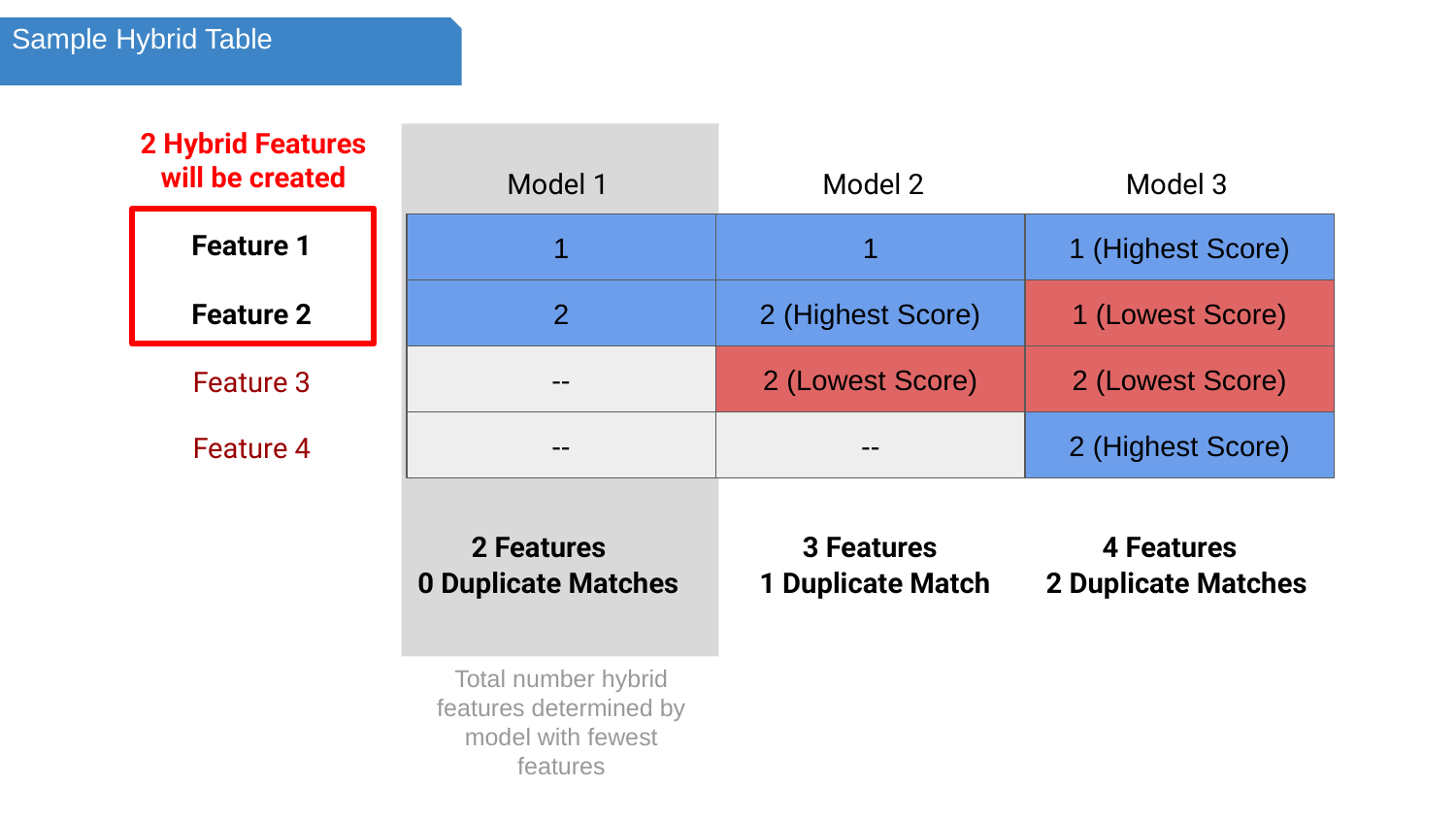

Sample Hybrid Table

2 Hybrid Features will be created

Model 1
Model 2
Model 3

Feature 1
1
1
1 (Highest Score)
2
2 (Highest Score)
1 (Lowest Score)
Feature 2
--
2 (Lowest Score)
2 (Lowest Score)
Feature 3
--
--
2 (Highest Score)
Feature 4
2 Features
3 Features
4 Features
0 Duplicate Matches
1 Duplicate Match
2 Duplicate Matches
Total number hybrid features determined by model with fewest features